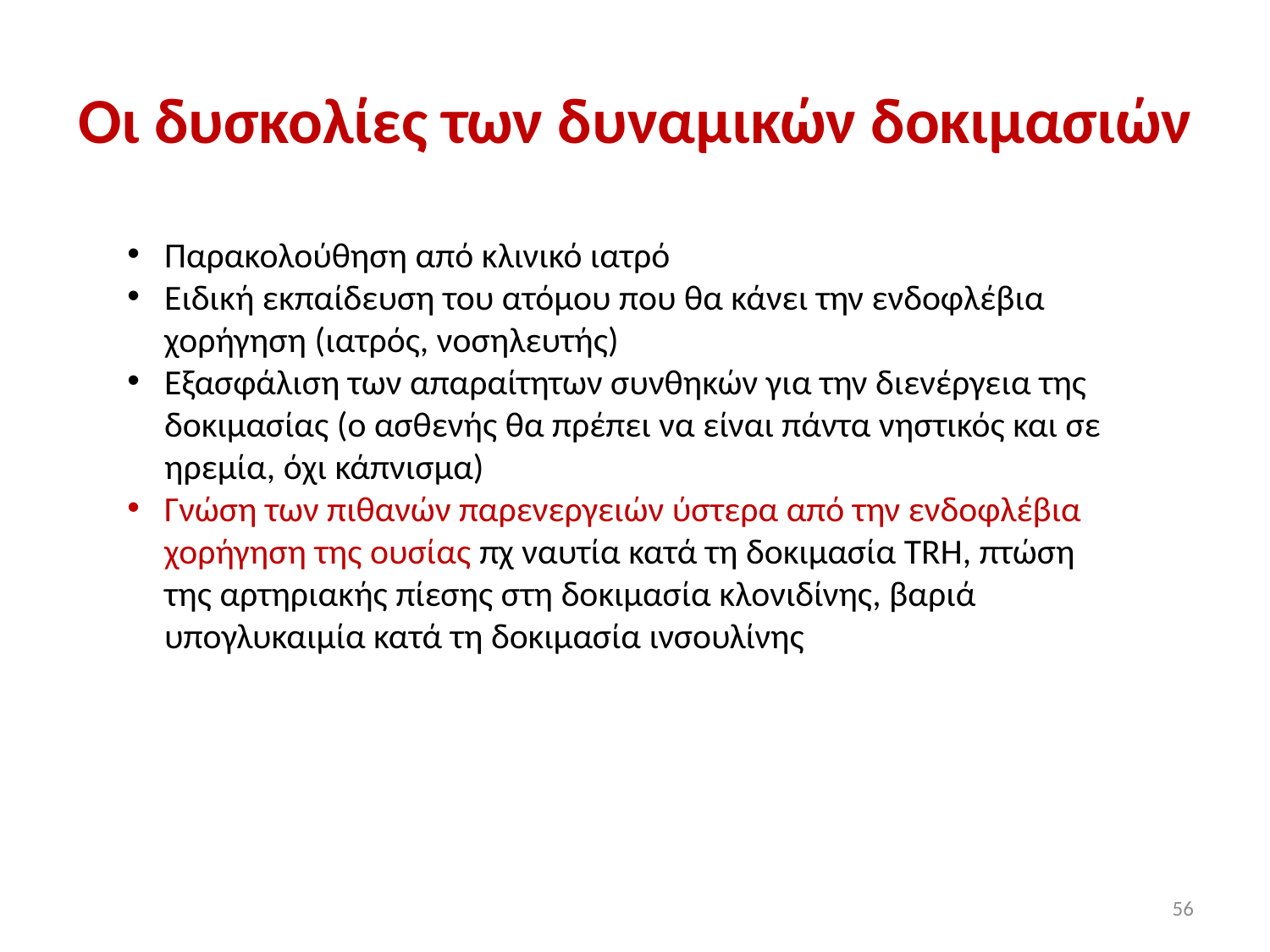

# Οι δυσκολίες των δυναμικών δοκιμασιών
Παρακολούθηση από κλινικό ιατρό
Ειδική εκπαίδευση του ατόμου που θα κάνει την ενδοφλέβια χορήγηση (ιατρός, νοσηλευτής)
Εξασφάλιση των απαραίτητων συνθηκών για την διενέργεια της δοκιμασίας (ο ασθενής θα πρέπει να είναι πάντα νηστικός και σε ηρεμία, όχι κάπνισμα)
Γνώση των πιθανών παρενεργειών ύστερα από την ενδοφλέβια χορήγηση της ουσίας πχ ναυτία κατά τη δοκιμασία TRH, πτώση της αρτηριακής πίεσης στη δοκιμασία κλονιδίνης, βαριά υπογλυκαιμία κατά τη δοκιμασία ινσουλίνης

56